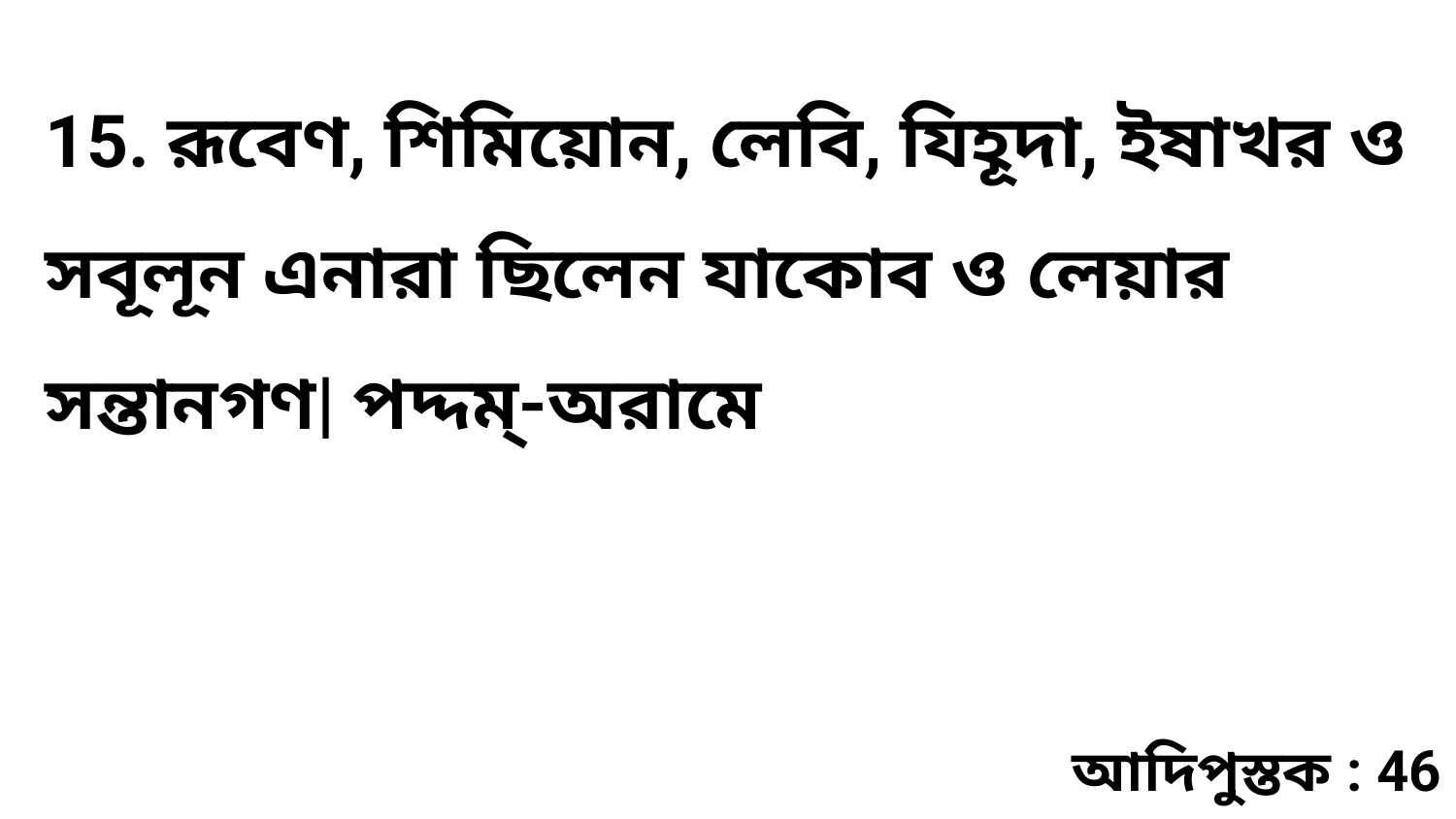

15. রূবেণ, শিমিয়োন, লেবি, যিহূদা, ইষাখর ও সবূলূন এনারা ছিলেন যাকোব ও লেয়ার সন্তানগণ| পদ্দম্-অরামে
আদিপুস্তক : 46